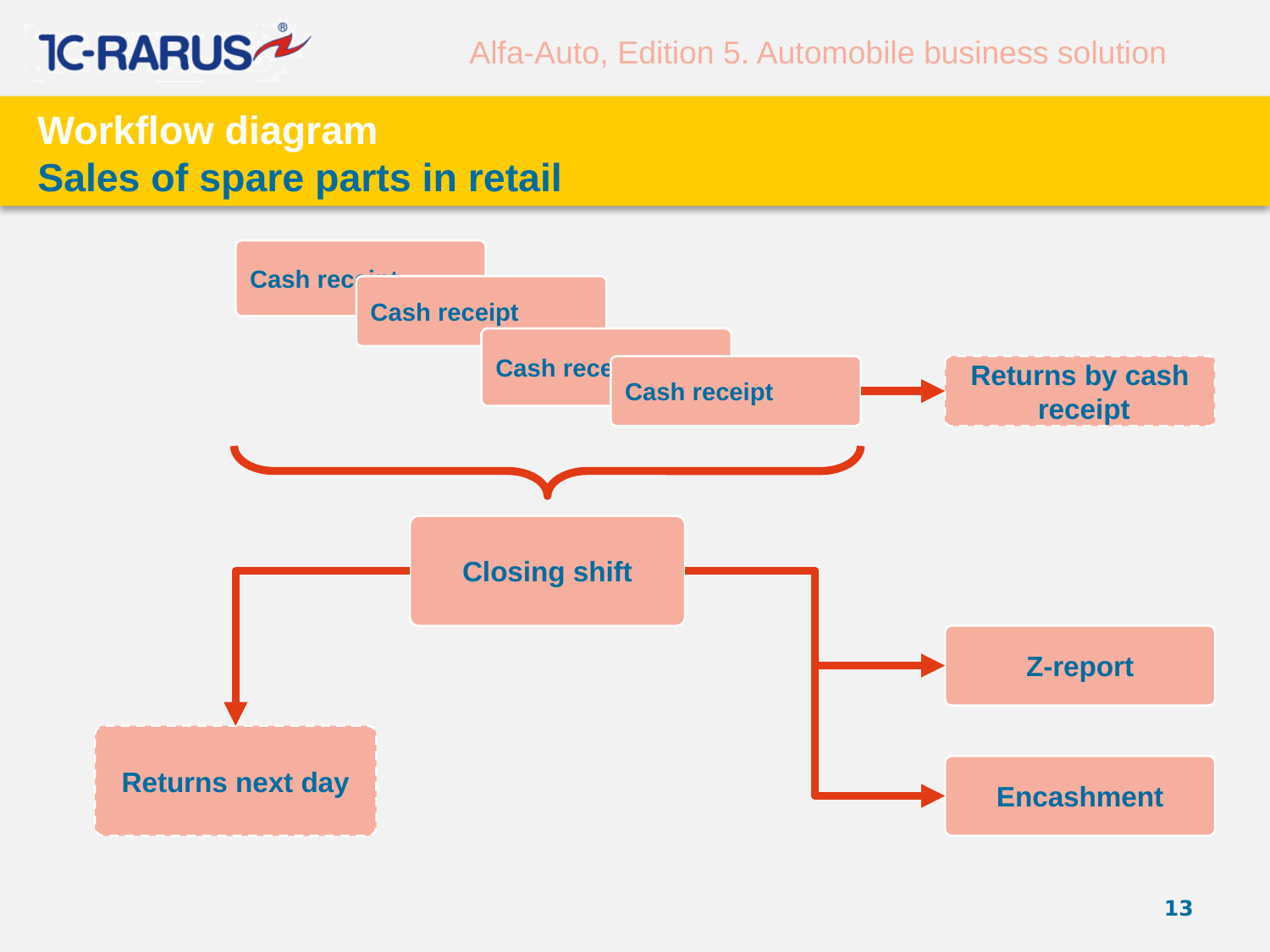

# Workflow diagram Sales of spare parts in retail

Сash receipt
Сash receipt
Сash receipt
Сash receipt
Returns by cash
 receipt
Closing shift
Z-report
Returns next day
Encashment
13